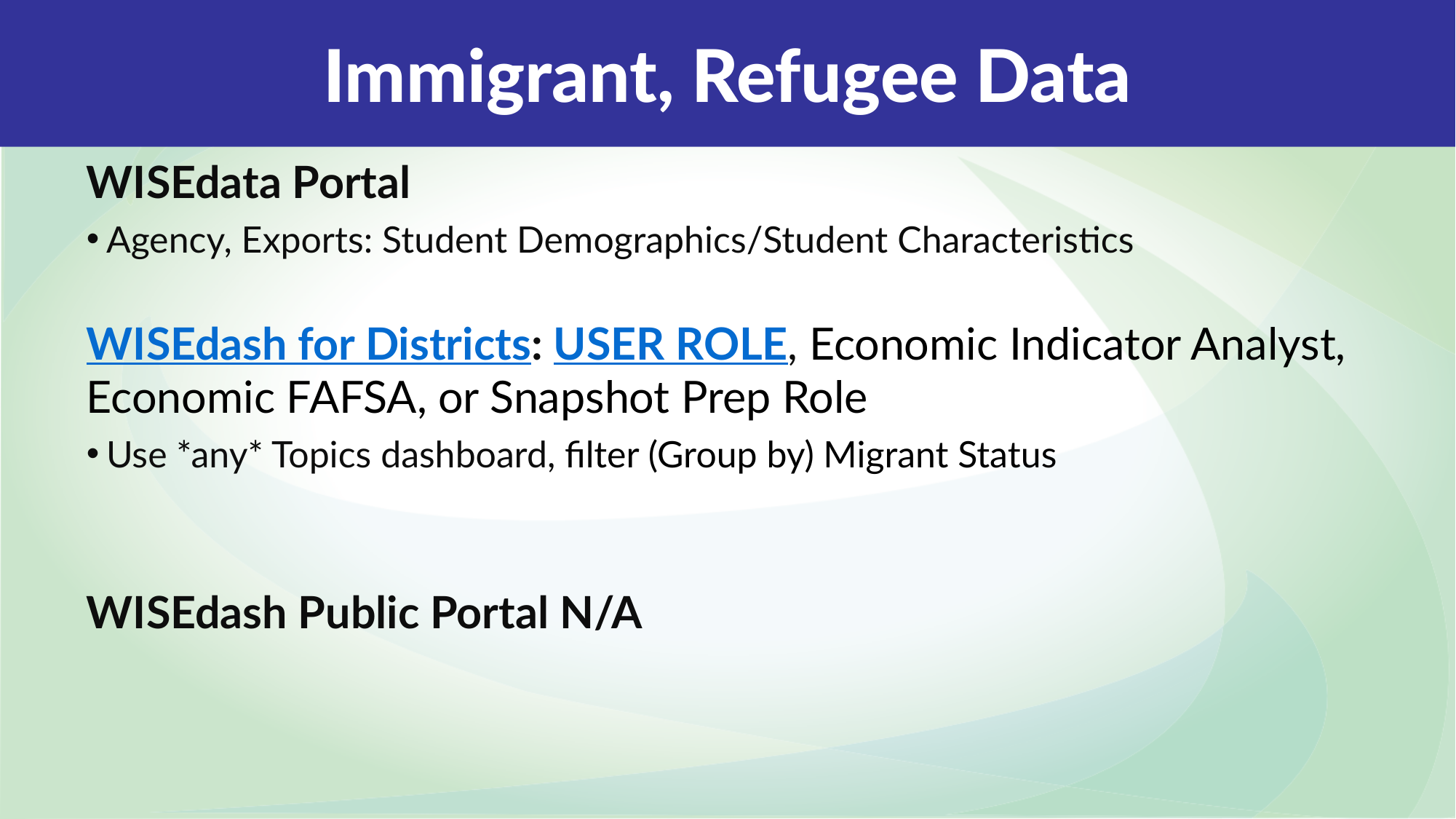

Immigrant, Refugee Data
WISEdata Portal
Agency, Exports: Student Demographics/Student Characteristics

WISEdash for Districts: USER ROLE, Economic Indicator Analyst, Economic FAFSA, or Snapshot Prep Role
Use *any* Topics dashboard, filter (Group by) Migrant Status

WISEdash Public Portal N/A